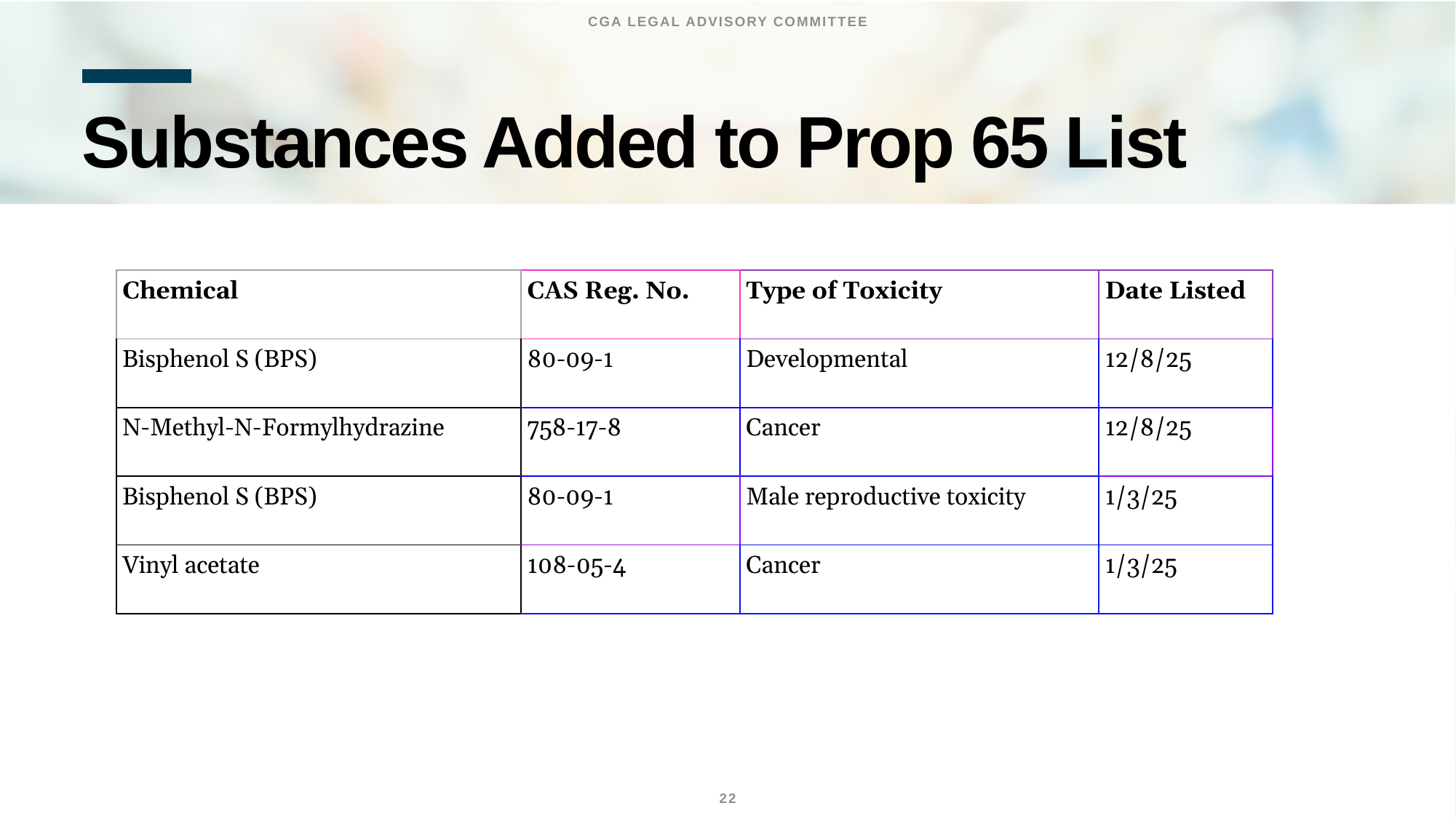

CGA LEGAL ADVISORY COMMITTEE
# Substances Added to Prop 65 List
| Chemical | CAS Reg. No. | Type of Toxicity | Date Listed |
| --- | --- | --- | --- |
| Bisphenol S (BPS) | 80-09-1 | Developmental | 12/8/25 |
| N-Methyl-N-Formylhydrazine | 758-17-8 | Cancer | 12/8/25 |
| Bisphenol S (BPS) | 80-09-1 | Male reproductive toxicity | 1/3/25 |
| Vinyl acetate | 108-05-4 | Cancer | 1/3/25 |
22